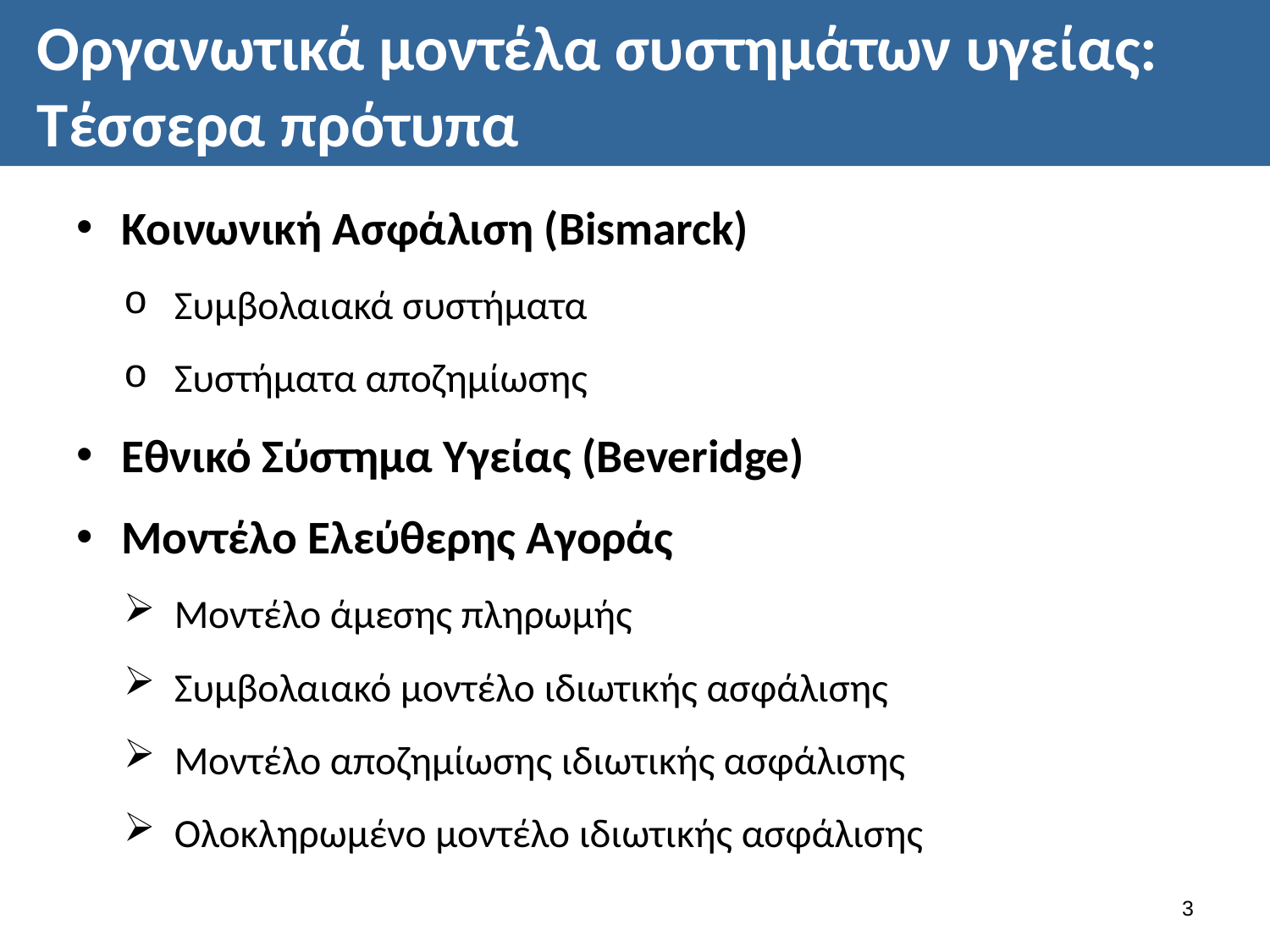

# Οργανωτικά μοντέλα συστημάτων υγείας: Τέσσερα πρότυπα
Κοινωνική Ασφάλιση (Bismarck)
Συμβολαιακά συστήματα
Συστήματα αποζημίωσης
Εθνικό Σύστημα Υγείας (Beveridge)
Μοντέλο Ελεύθερης Αγοράς
Μοντέλο άμεσης πληρωμής
Συμβολαιακό μοντέλο ιδιωτικής ασφάλισης
Μοντέλο αποζημίωσης ιδιωτικής ασφάλισης
Ολοκληρωμένο μοντέλο ιδιωτικής ασφάλισης
3